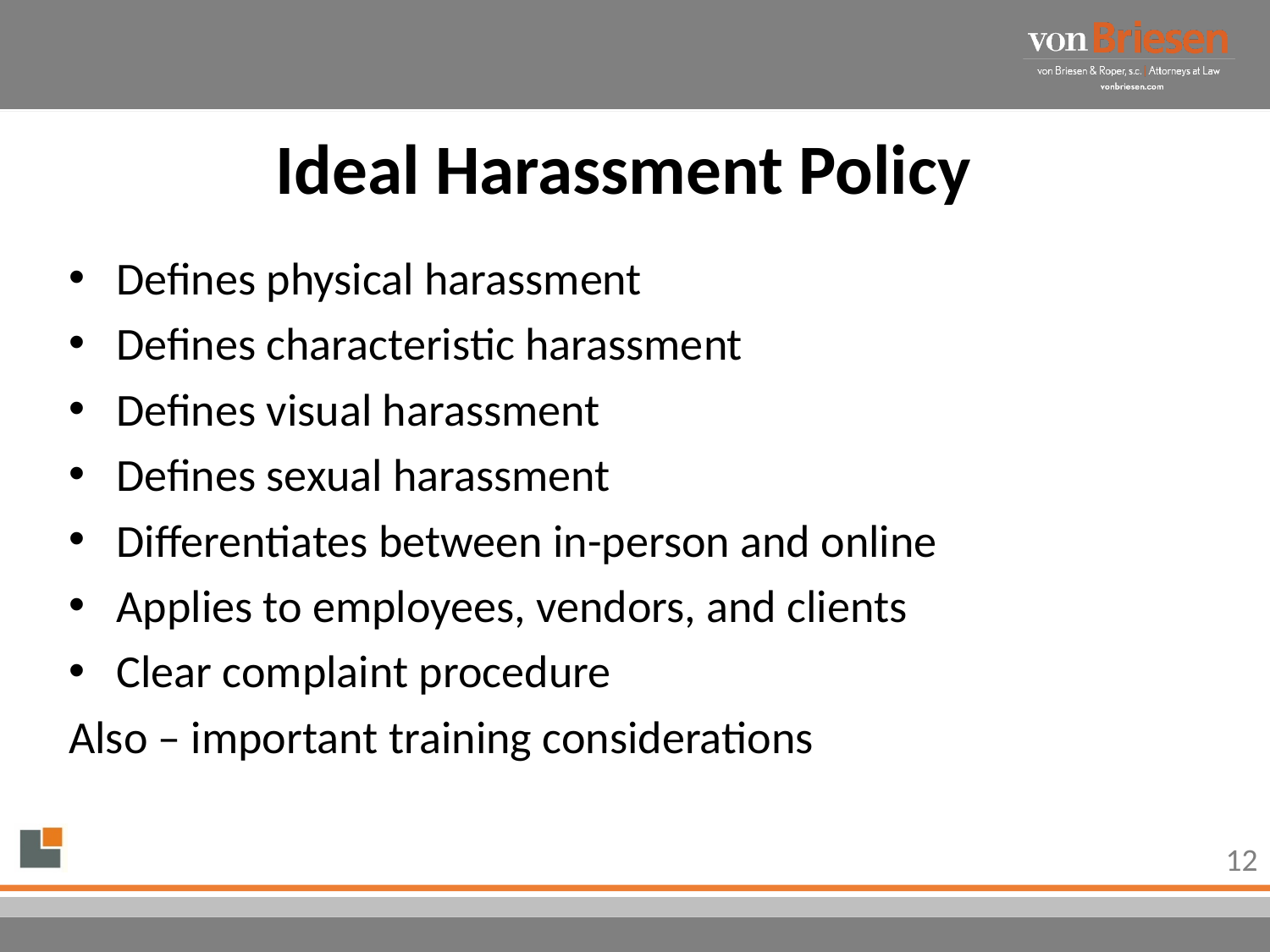

# Ideal Harassment Policy
Defines physical harassment
Defines characteristic harassment
Defines visual harassment
Defines sexual harassment
Differentiates between in-person and online
Applies to employees, vendors, and clients
Clear complaint procedure
Also – important training considerations
12